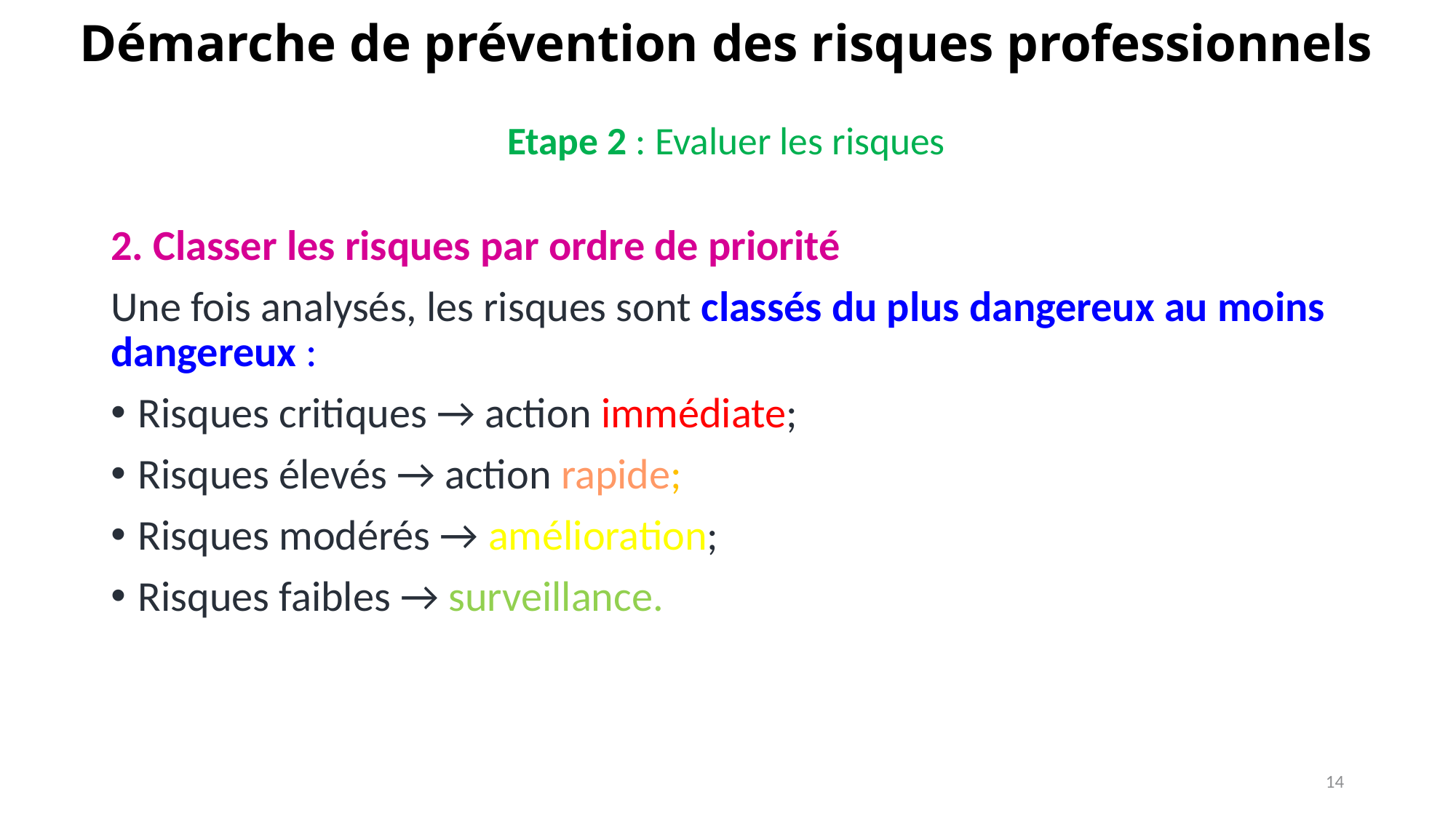

# Démarche de prévention des risques professionnels Etape 2 : Evaluer les risques
2. Classer les risques par ordre de priorité
Une fois analysés, les risques sont classés du plus dangereux au moins dangereux :
Risques critiques → action immédiate;
Risques élevés → action rapide;
Risques modérés → amélioration;
Risques faibles → surveillance.

14